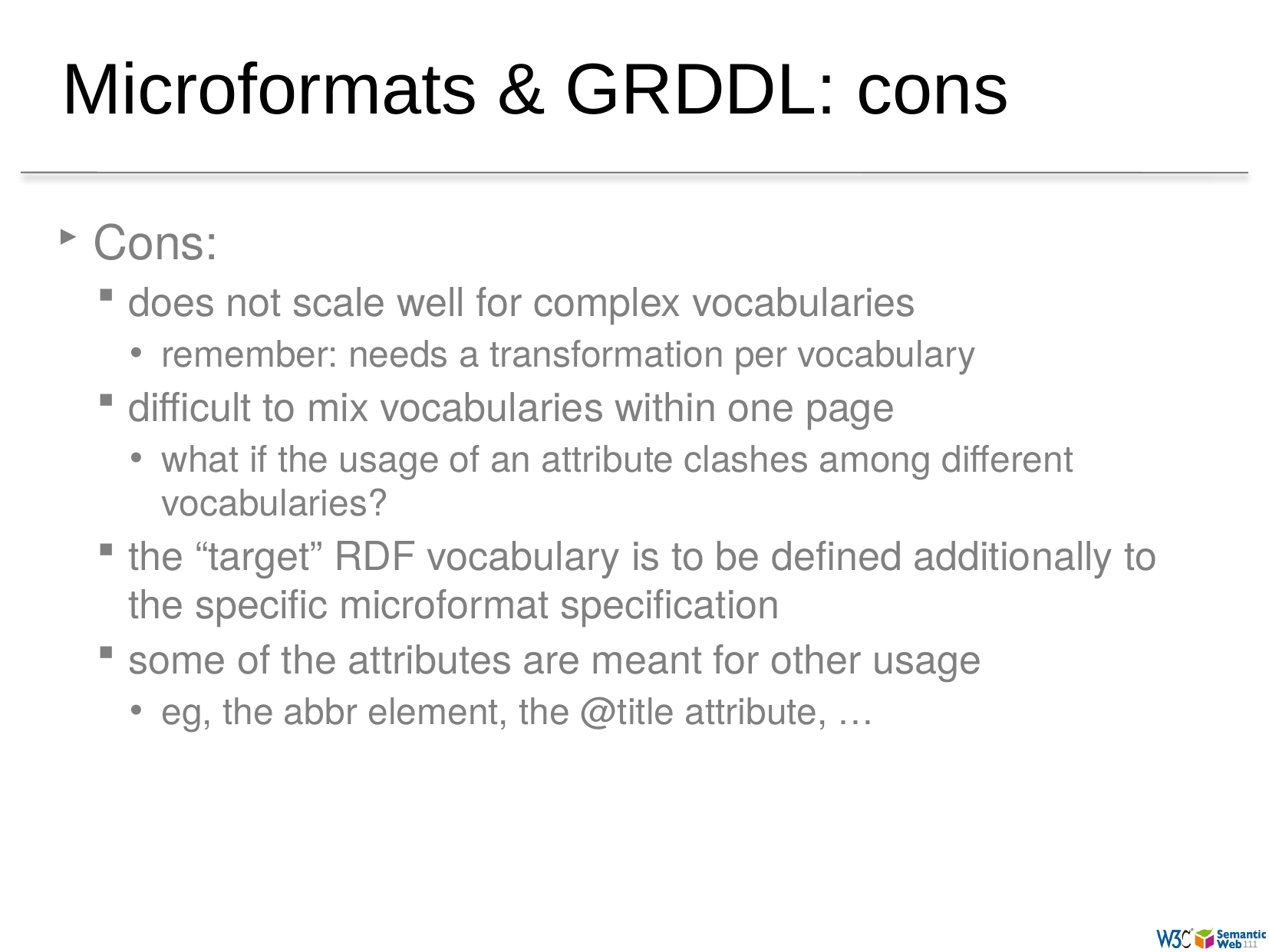

# Microformats & GRDDL: cons
Cons:
does not scale well for complex vocabularies
remember: needs a transformation per vocabulary
difficult to mix vocabularies within one page
what if the usage of an attribute clashes among different vocabularies?
the “target” RDF vocabulary is to be defined additionally to the specific microformat specification
some of the attributes are meant for other usage
eg, the abbr element, the @title attribute, …